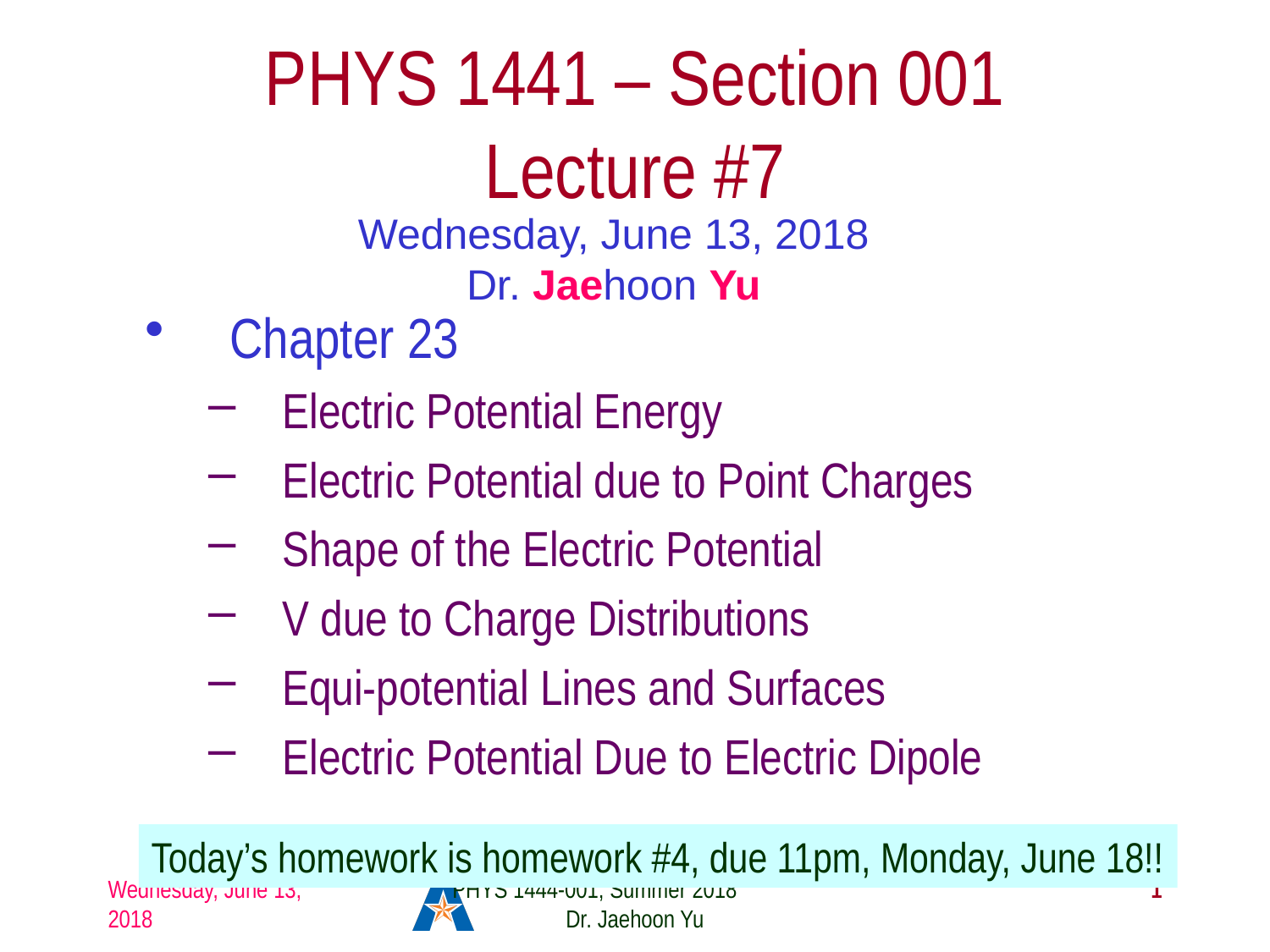

# PHYS 1441 – Section 001 Lecture #7
Wednesday, June 13, 2018
Dr. Jaehoon Yu
Chapter 23
Electric Potential Energy
Electric Potential due to Point Charges
Shape of the Electric Potential
V due to Charge Distributions
Equi-potential Lines and Surfaces
Electric Potential Due to Electric Dipole
Today’s homework is homework #4, due 11pm, Monday, June 18!!
Wednesday, June 13, 2018
PHYS 1444-001, Summer 2018               Dr. Jaehoon Yu
1